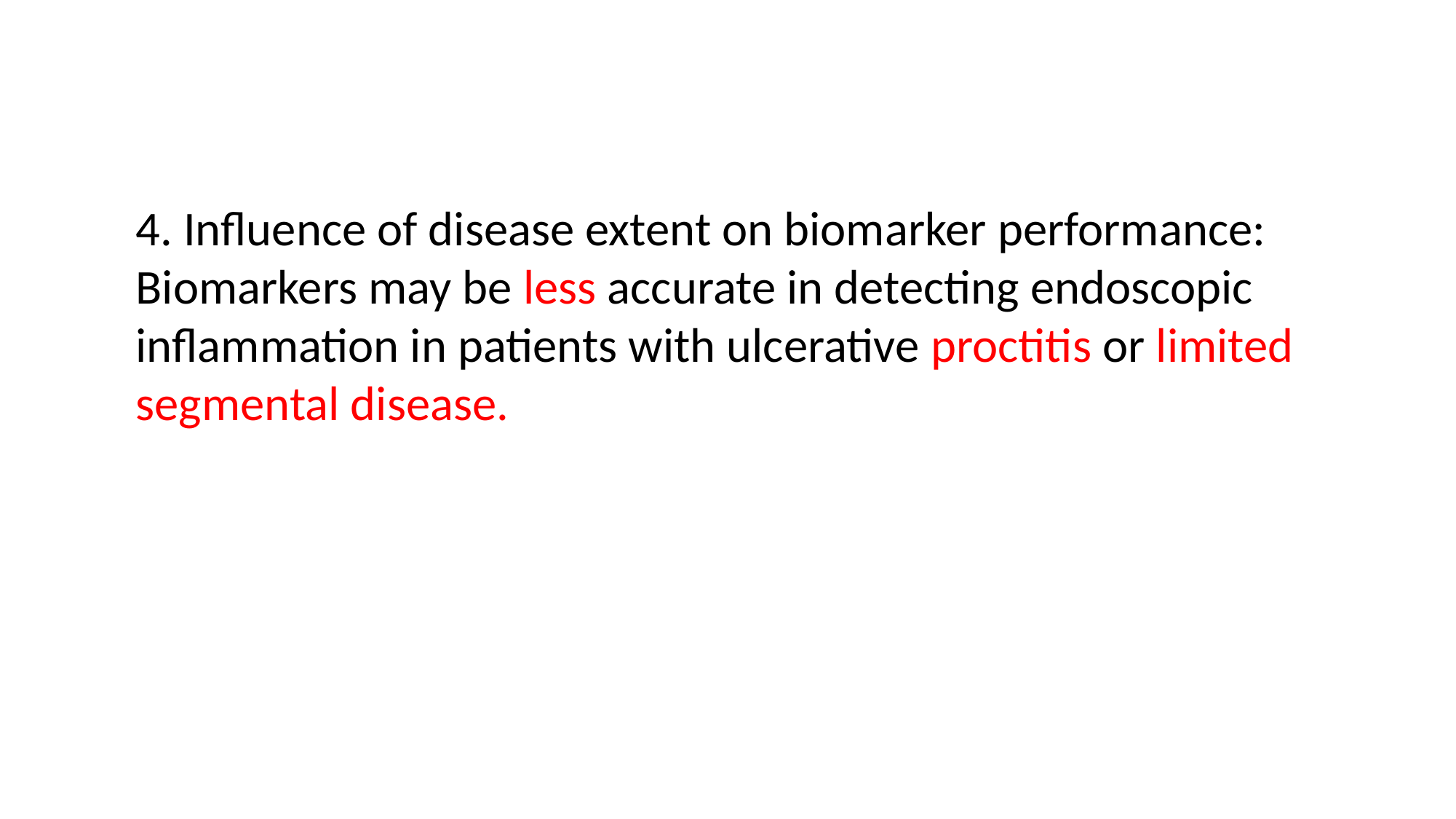

4. Influence of disease extent on biomarker performance: Biomarkers may be less accurate in detecting endoscopic inflammation in patients with ulcerative proctitis or limited segmental disease.